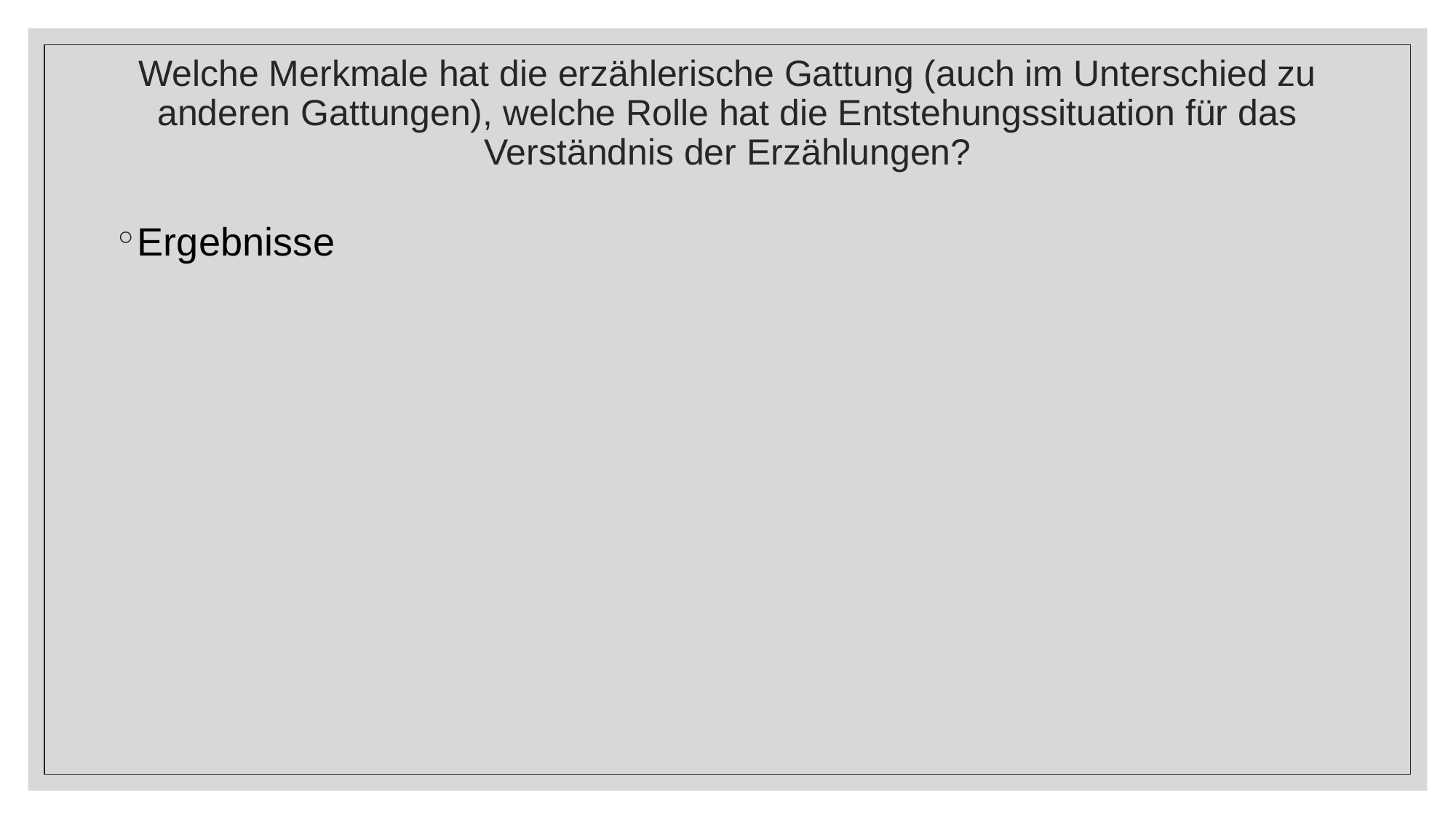

# Welche Merkmale hat die erzählerische Gattung (auch im Unterschied zu anderen Gattungen), welche Rolle hat die Entstehungssituation für das Verständnis der Erzählungen?
Ergebnisse